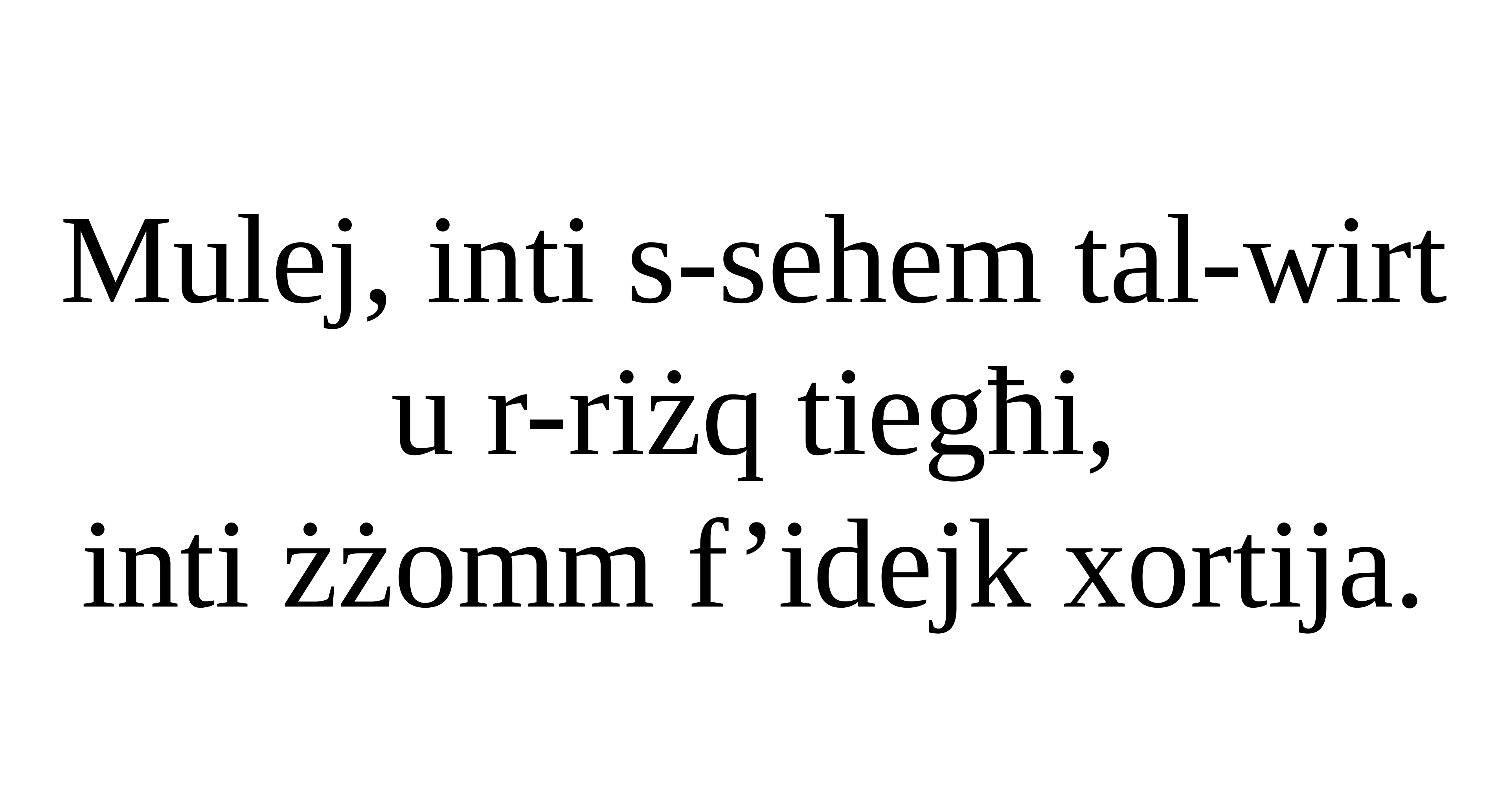

Mulej, inti s-sehem tal-wirt u r-riżq tiegħi,
inti żżomm f’idejk xortija.
Salm Responsorjali
Salm Responsorjali